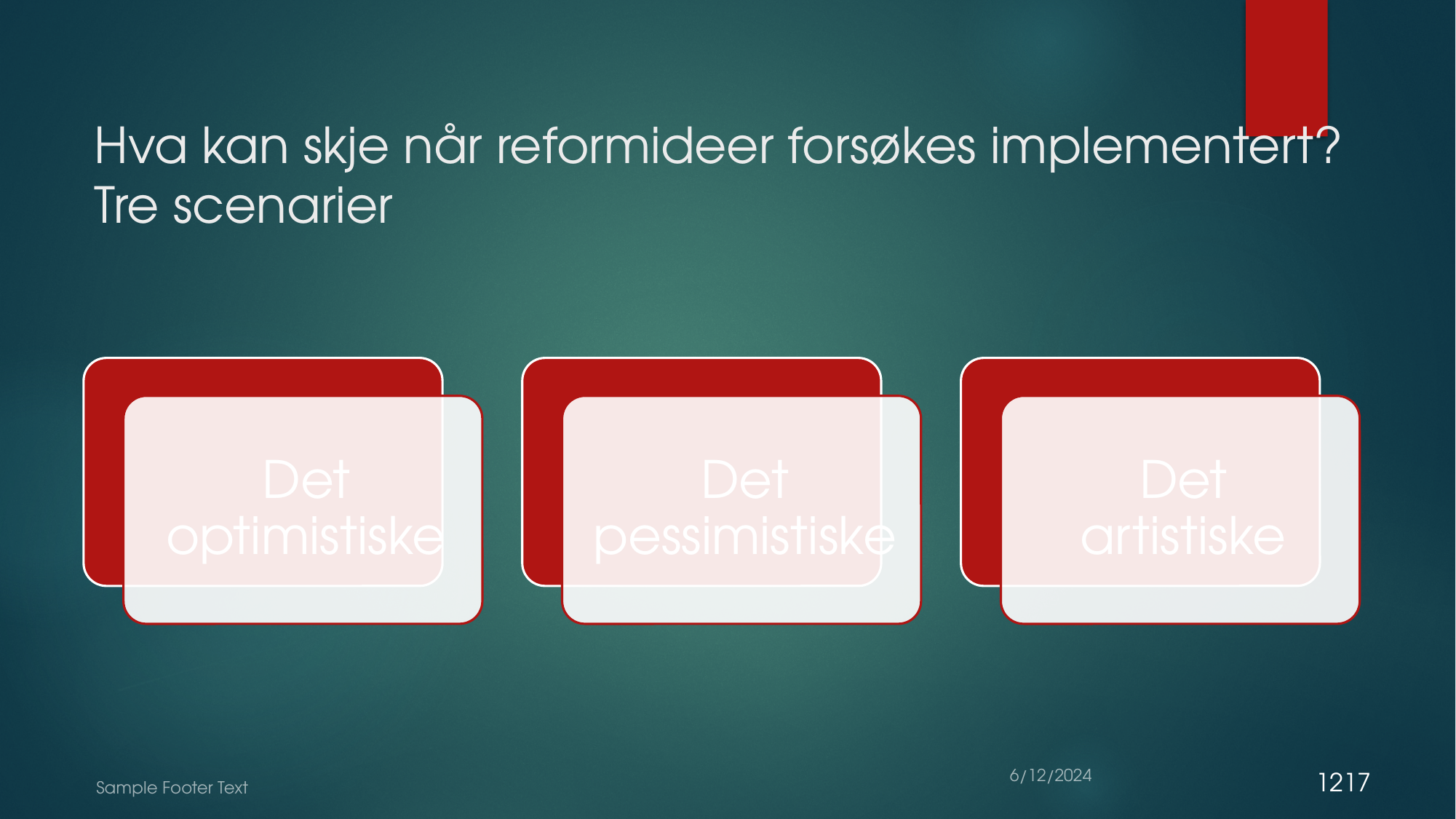

# Hva kan skje når reformideer forsøkes implementert? Tre scenarier
Det optimistiske
Det pessimistiske
Det artistiske
Sample Footer Text
6/12/2024
1217